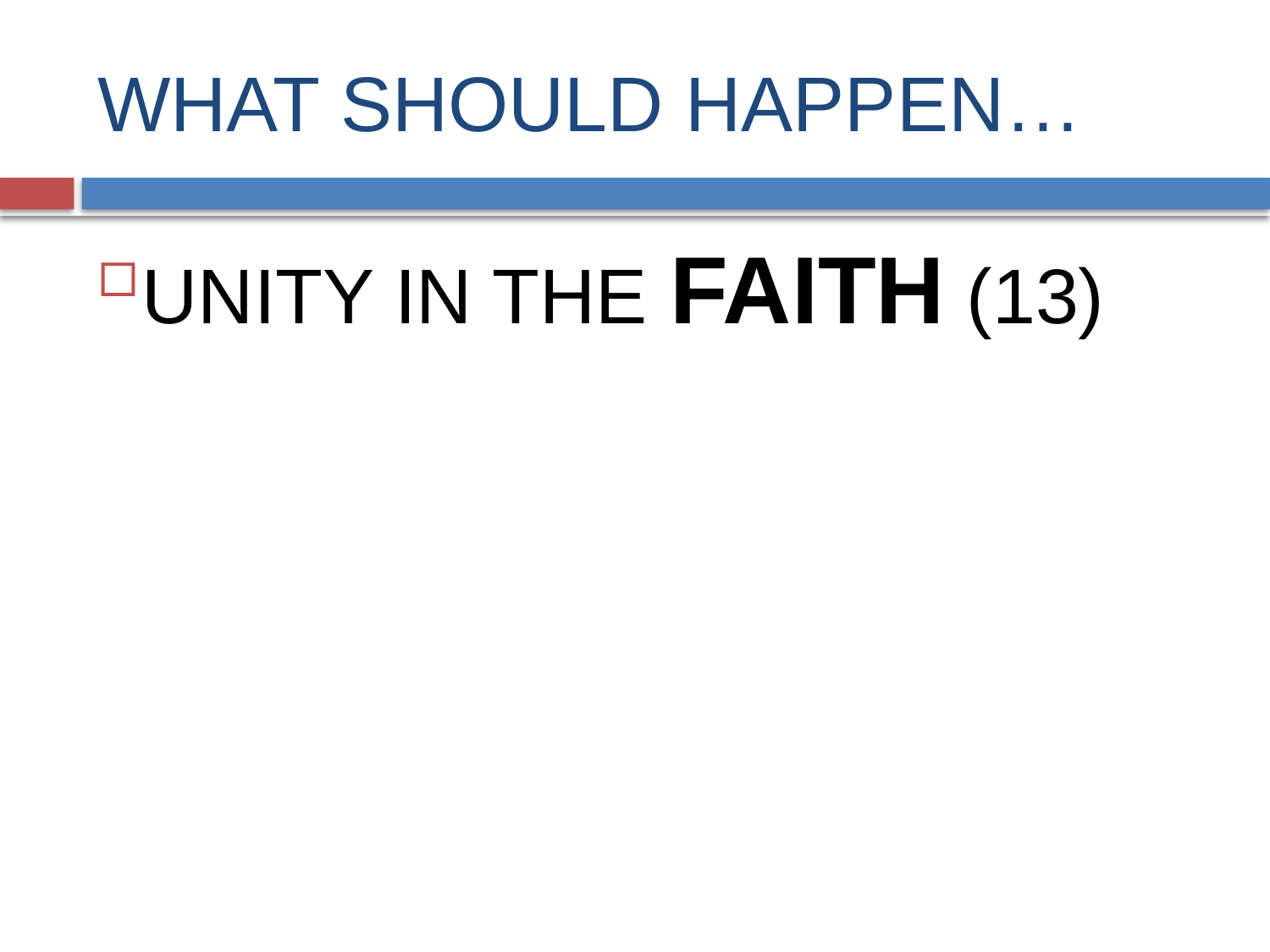

# WHAT SHOULD HAPPEN…
UNITY IN THE FAITH (13)